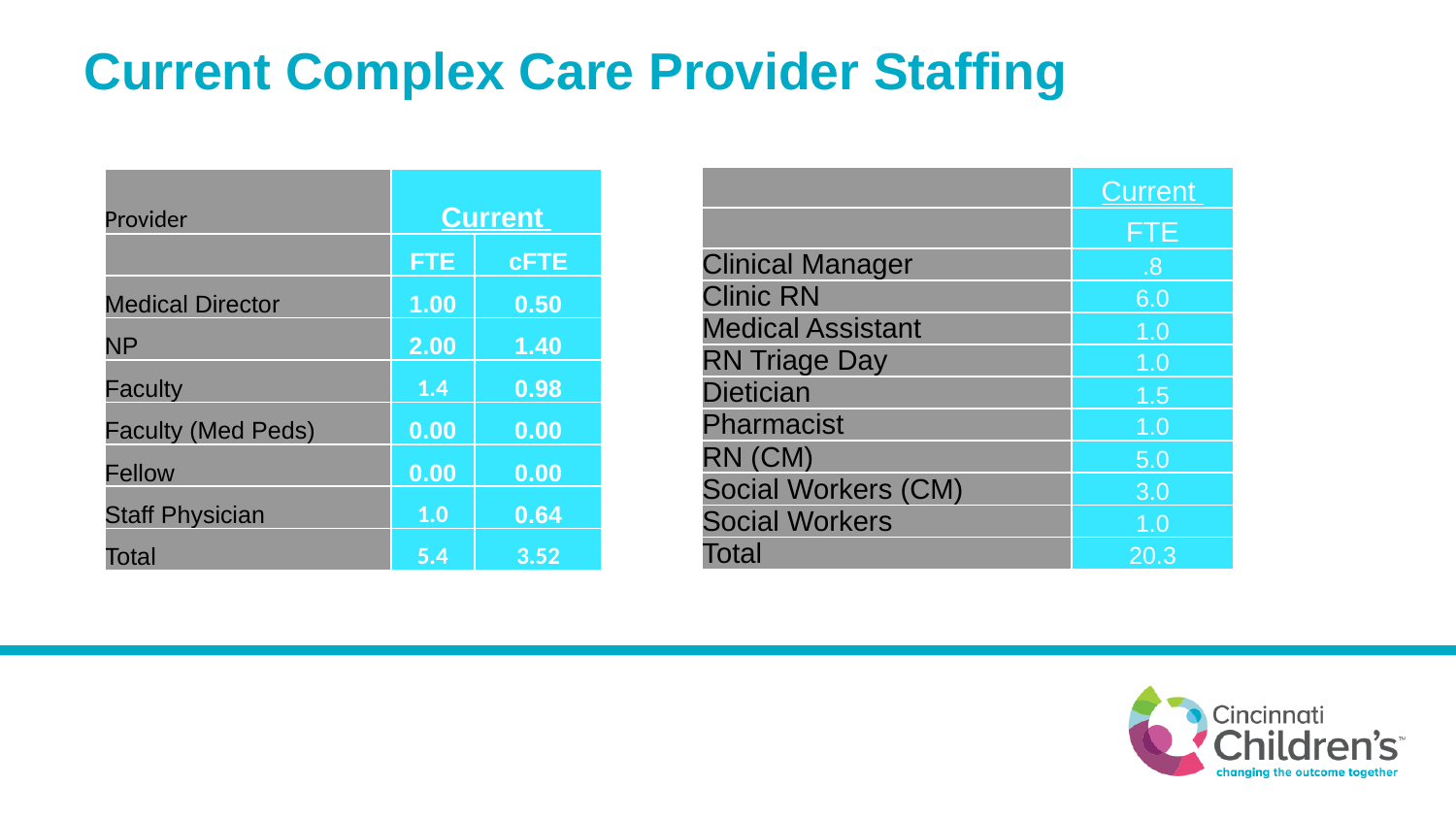

# Current Complex Care Provider Staffing
|  | Current |
| --- | --- |
|  | FTE |
| Clinical Manager | .8 |
| Clinic RN | 6.0 |
| Medical Assistant | 1.0 |
| RN Triage Day | 1.0 |
| Dietician | 1.5 |
| Pharmacist | 1.0 |
| RN (CM) | 5.0 |
| Social Workers (CM) | 3.0 |
| Social Workers | 1.0 |
| Total | 20.3 |
| Provider | Current |  |
| --- | --- | --- |
|  | FTE | cFTE |
| Medical Director | 1.00 | 0.50 |
| NP | 2.00 | 1.40 |
| Faculty | 1.4 | 0.98 |
| Faculty (Med Peds) | 0.00 | 0.00 |
| Fellow | 0.00 | 0.00 |
| Staff Physician | 1.0 | 0.64 |
| Total | 5.4 | 3.52 |